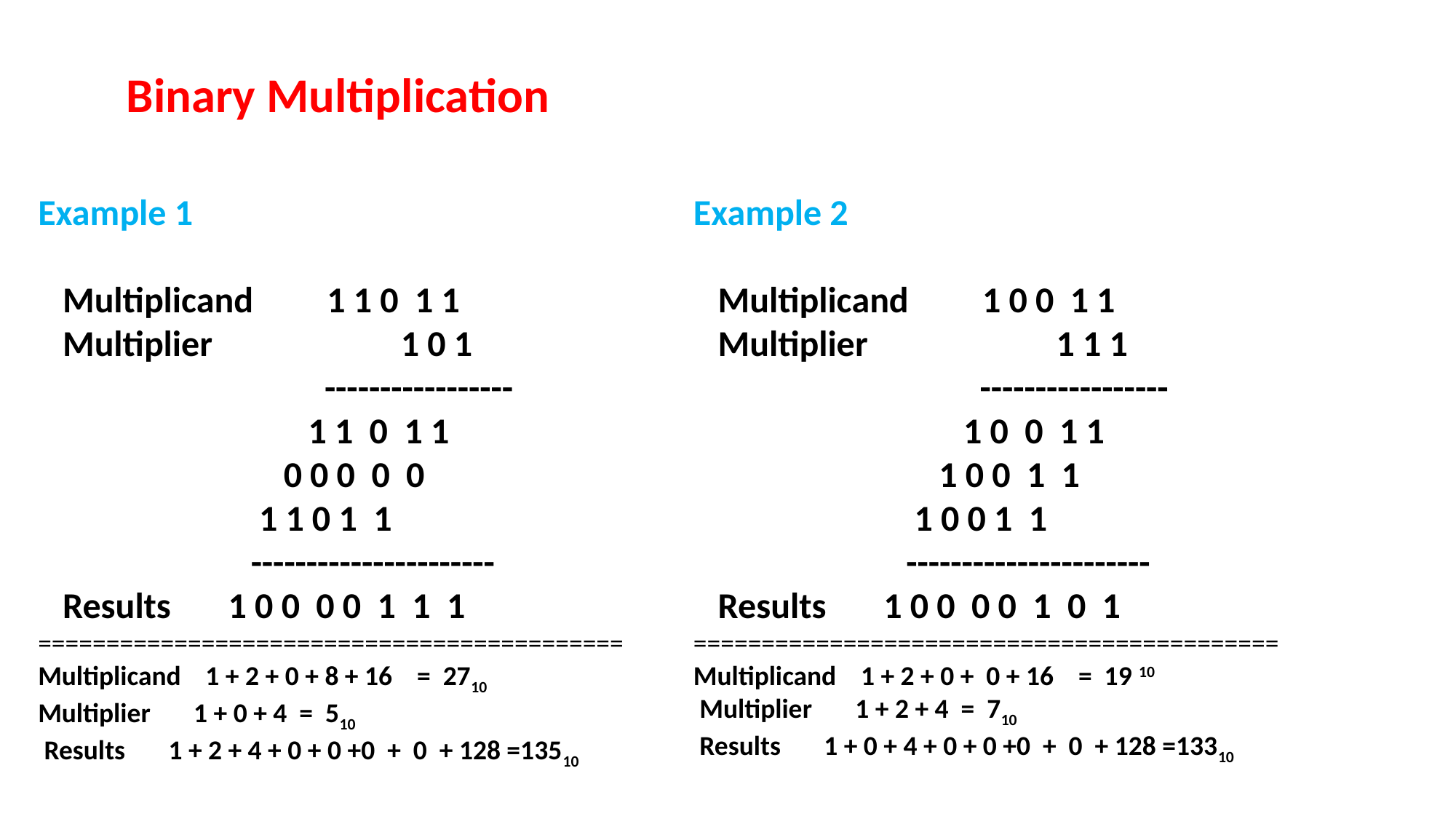

Binary Multiplication
Example 2

   Multiplicand         1 0 0  1 1
   Multiplier                       1 1 1
                                   -----------------
                                 1 0  0  1 1
                              1 0 0  1  1
                           1 0 0 1  1
                          ----------------------
   Results       1 0 0  0 0  1  0  1
===========================================
Multiplicand    1 + 2 + 0 +  0 + 16    =  19 10
 Multiplier       1 + 2 + 4  =  710
 Results       1 + 0 + 4 + 0 + 0 +0  +  0  + 128 =13310

Example 1

   Multiplicand         1 1 0  1 1
   Multiplier                       1 0 1
                                   -----------------
                                 1 1  0  1 1
                              0 0 0  0  0
                           1 1 0 1  1
                          ----------------------
   Results       1 0 0  0 0  1  1  1
===========================================
Multiplicand    1 + 2 + 0 + 8 + 16    =  2710
Multiplier       1 + 0 + 4  =  510
 Results       1 + 2 + 4 + 0 + 0 +0  +  0  + 128 =13510